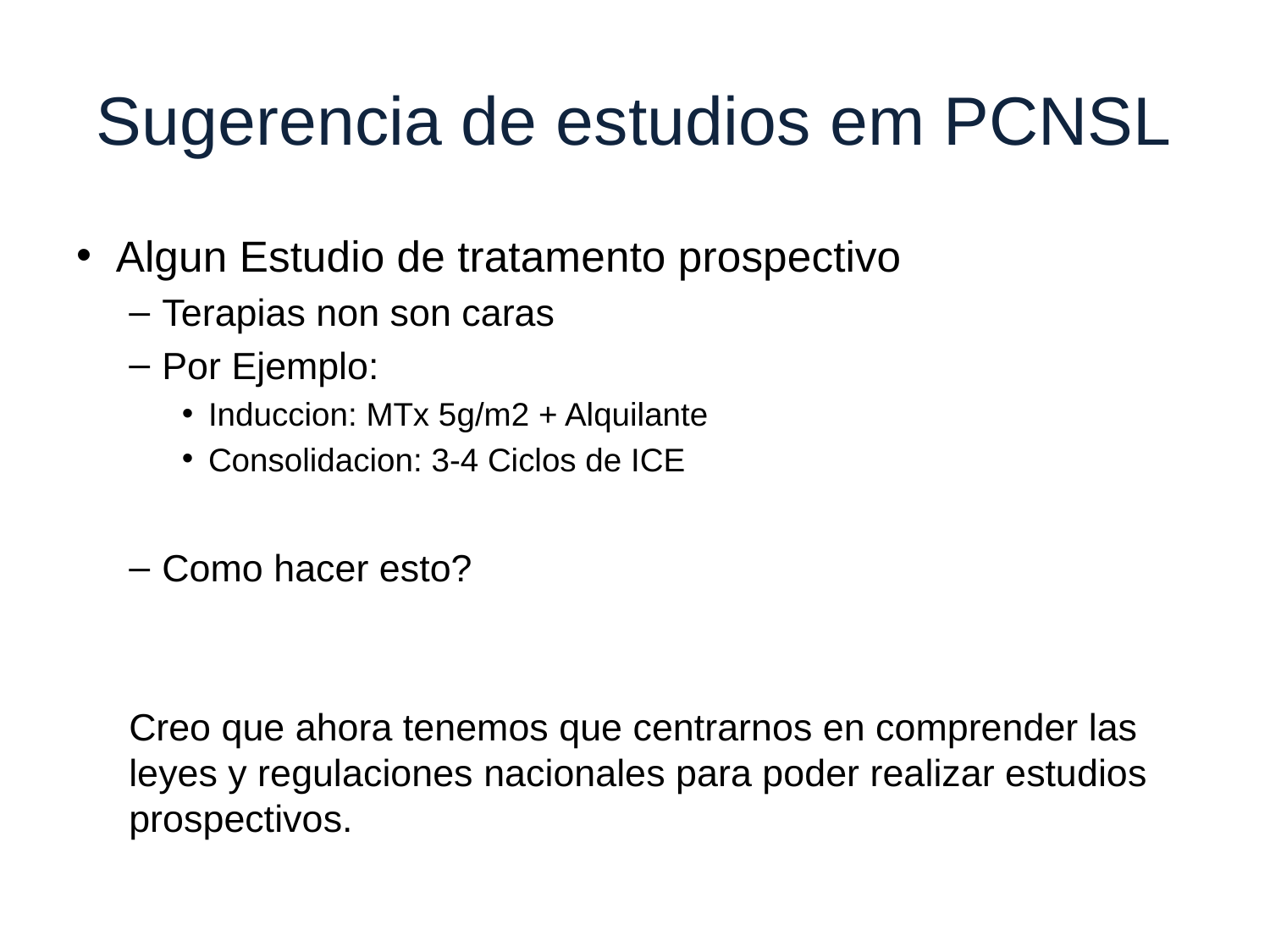

# Sugerencia de estudios em PCNSL
Algun Estudio de tratamento prospectivo
Terapias non son caras
Por Ejemplo:
Induccion: MTx 5g/m2 + Alquilante
Consolidacion: 3-4 Ciclos de ICE

Como hacer esto?

Creo que ahora tenemos que centrarnos en comprender las leyes y regulaciones nacionales para poder realizar estudios prospectivos.